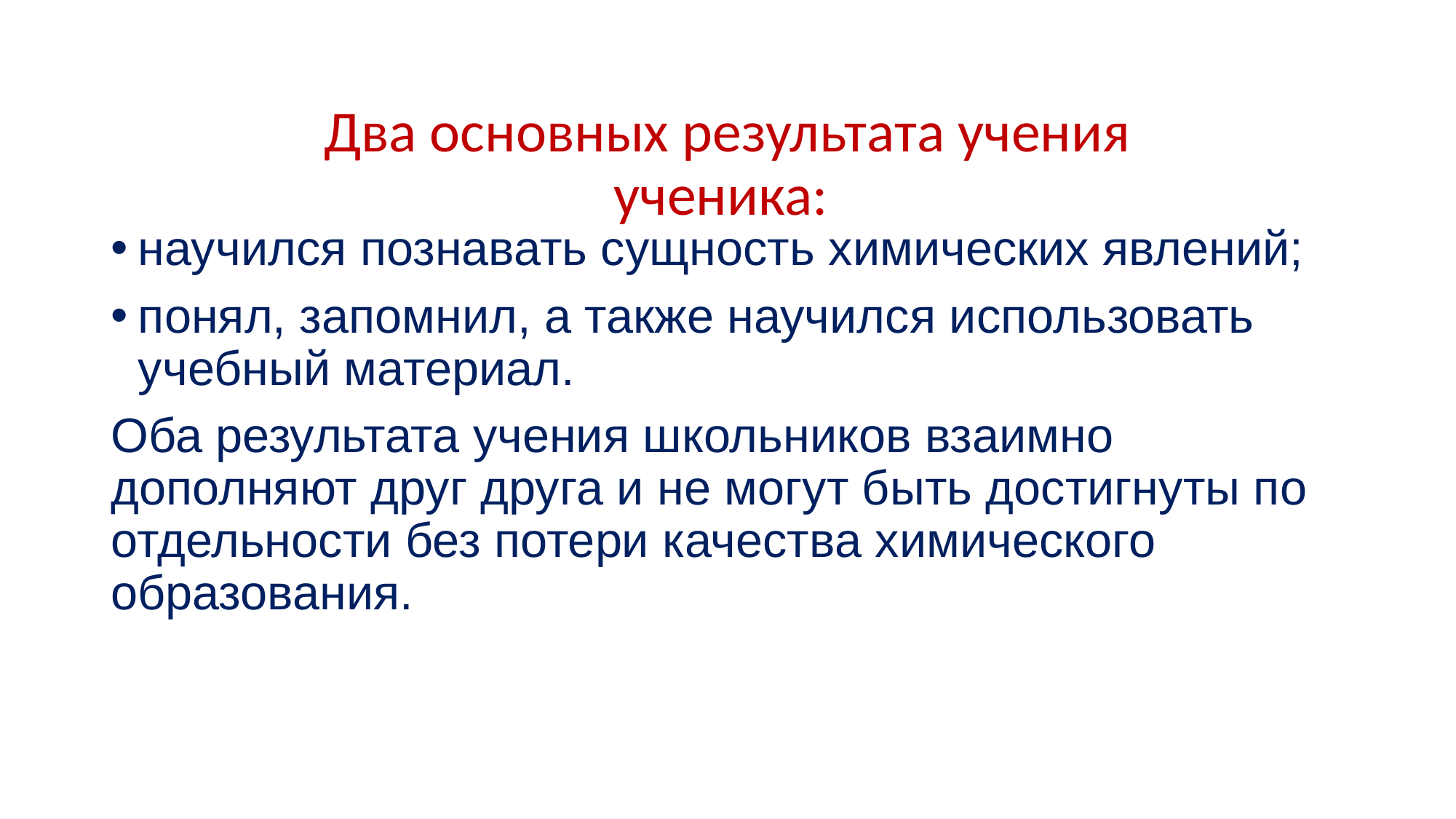

# Два основных результата учения ученика:
научился познавать сущность химических явлений;
понял, запомнил, а также научился использовать учебный материал.
Оба результата учения школьников взаимно дополняют друг друга и не могут быть достигнуты по отдельности без потери качества химического образования.